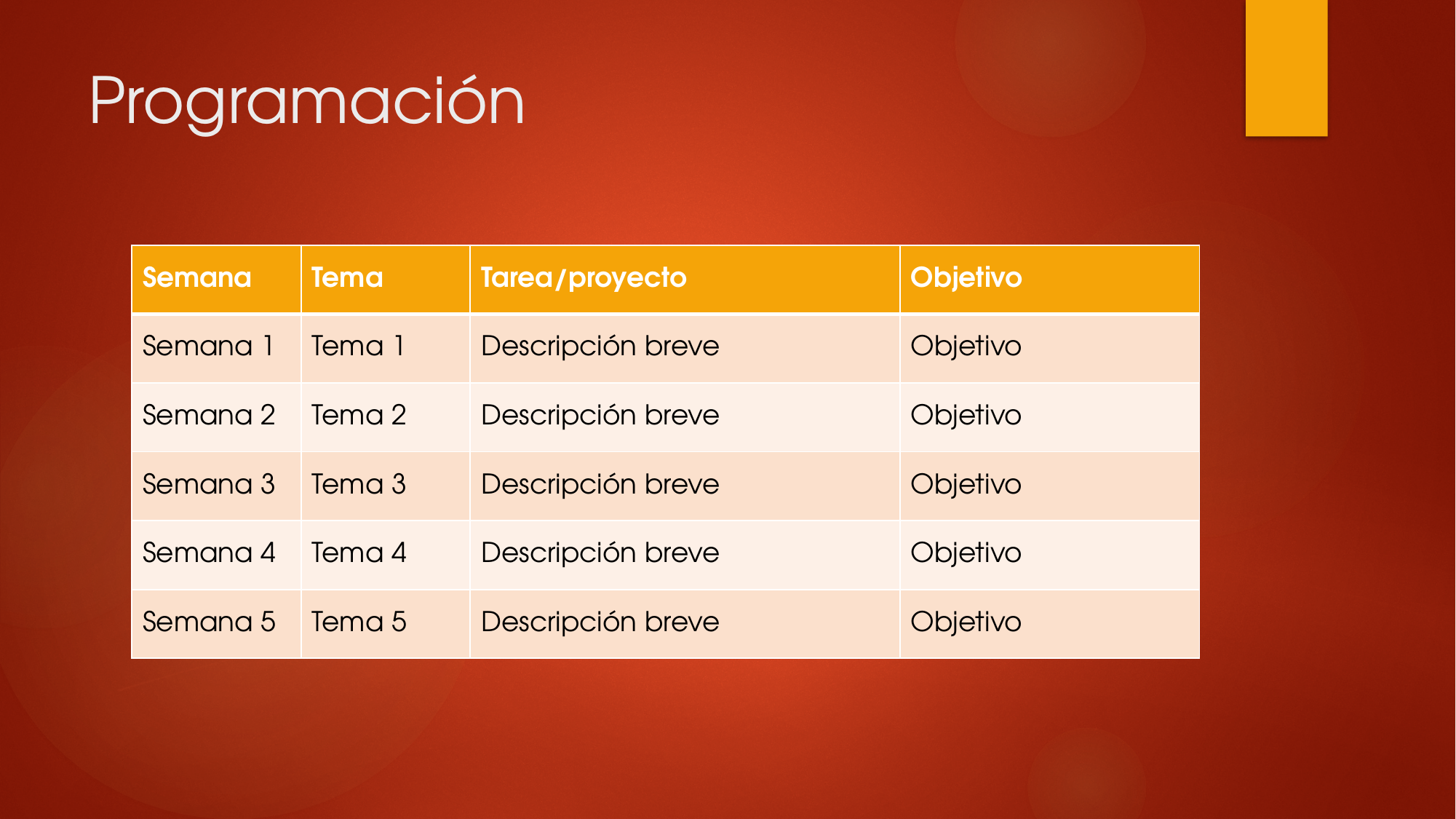

# Programación
| Semana | Tema | Tarea/proyecto | Objetivo |
| --- | --- | --- | --- |
| Semana 1 | Tema 1 | Descripción breve | Objetivo |
| Semana 2 | Tema 2 | Descripción breve | Objetivo |
| Semana 3 | Tema 3 | Descripción breve | Objetivo |
| Semana 4 | Tema 4 | Descripción breve | Objetivo |
| Semana 5 | Tema 5 | Descripción breve | Objetivo |